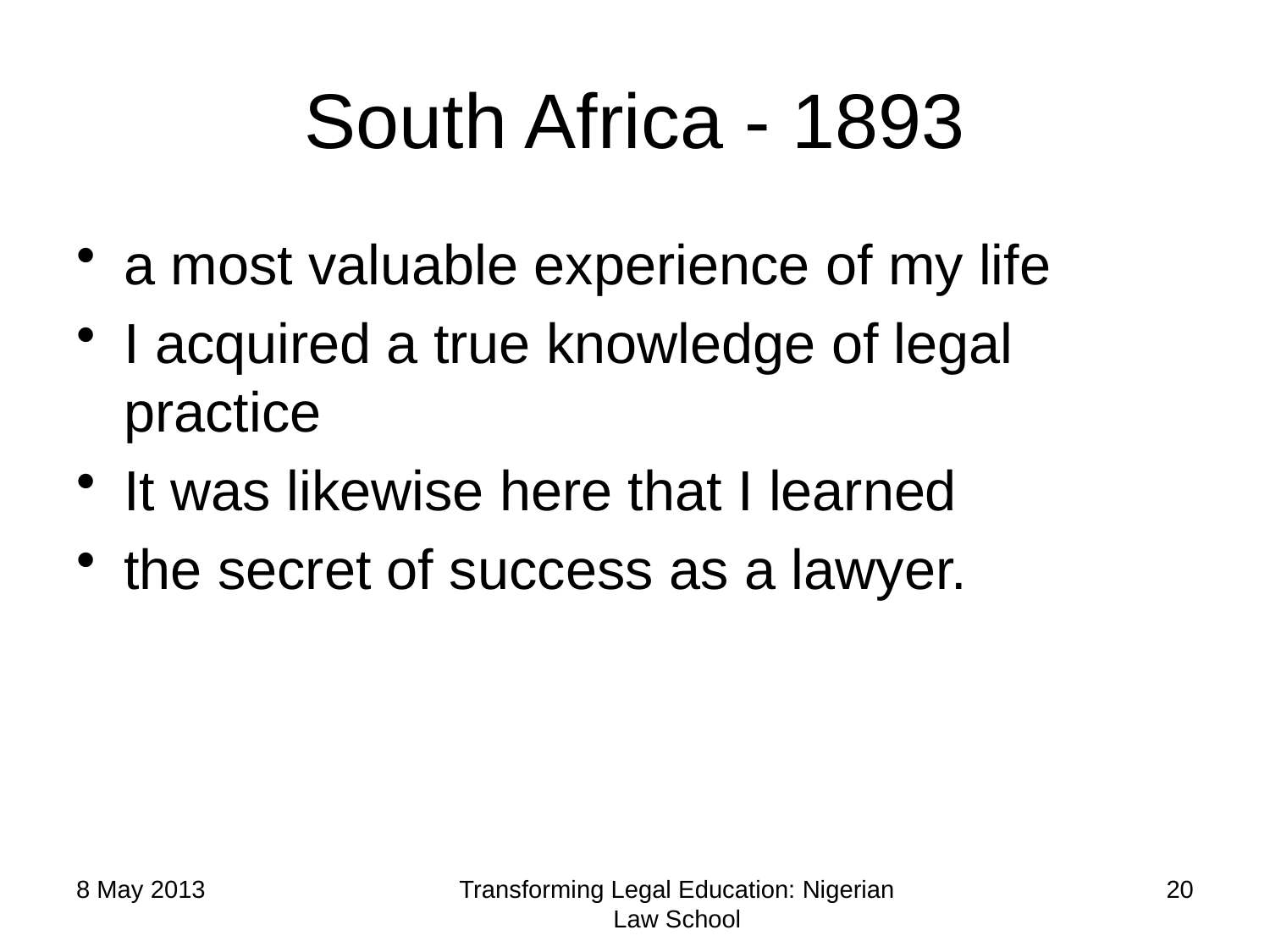

# South Africa - 1893
a most valuable experience of my life
I acquired a true knowledge of legal practice
It was likewise here that I learned
the secret of success as a lawyer.

8 May 2013
Transforming Legal Education: Nigerian Law School
20